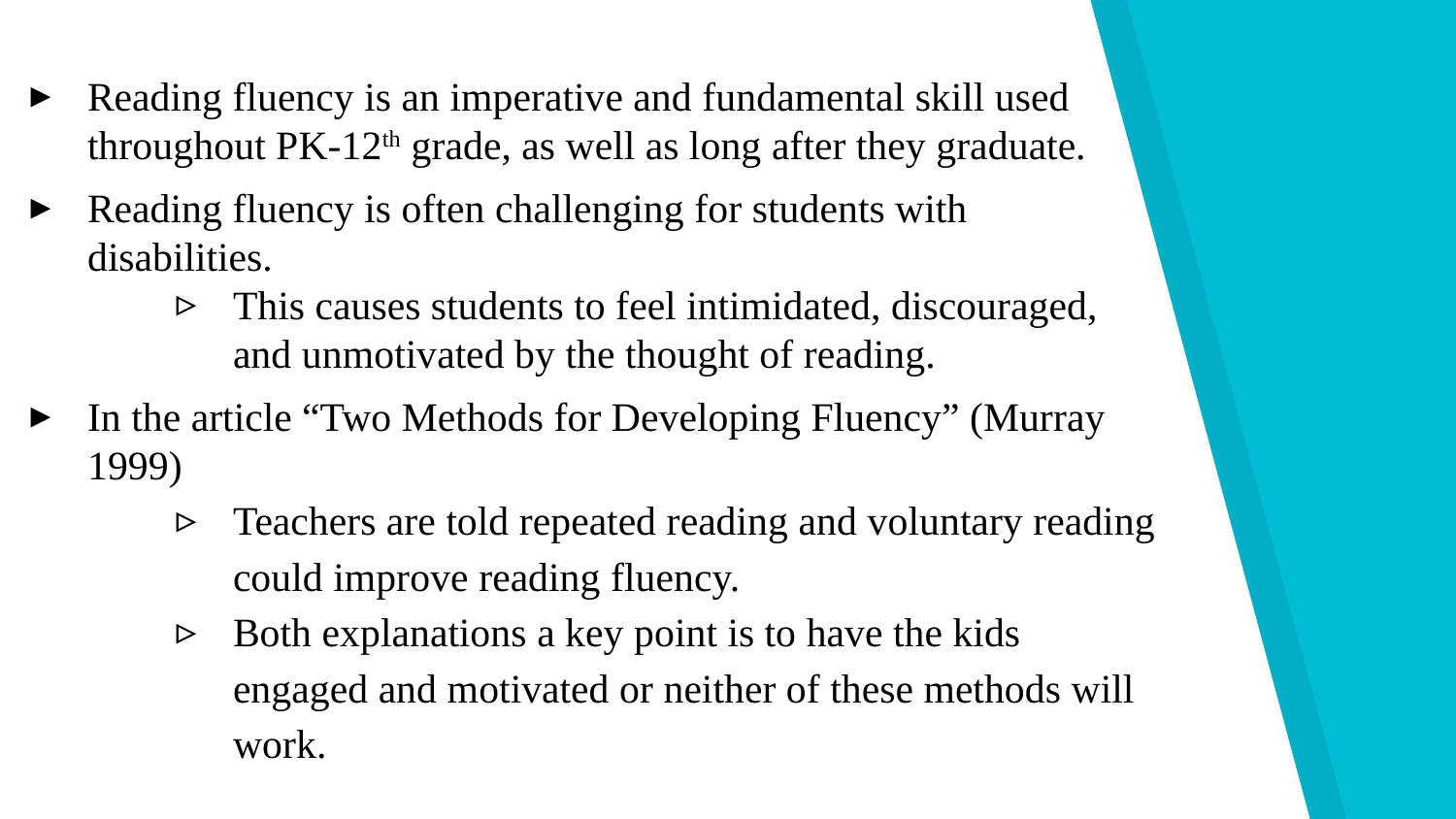

Reading fluency is an imperative and fundamental skill used throughout PK-12th grade, as well as long after they graduate.

Reading fluency is often challenging for students with disabilities.
This causes students to feel intimidated, discouraged, and unmotivated by the thought of reading.

In the article “Two Methods for Developing Fluency” (Murray 1999)
Teachers are told repeated reading and voluntary reading could improve reading fluency.
Both explanations a key point is to have the kids engaged and motivated or neither of these methods will work.